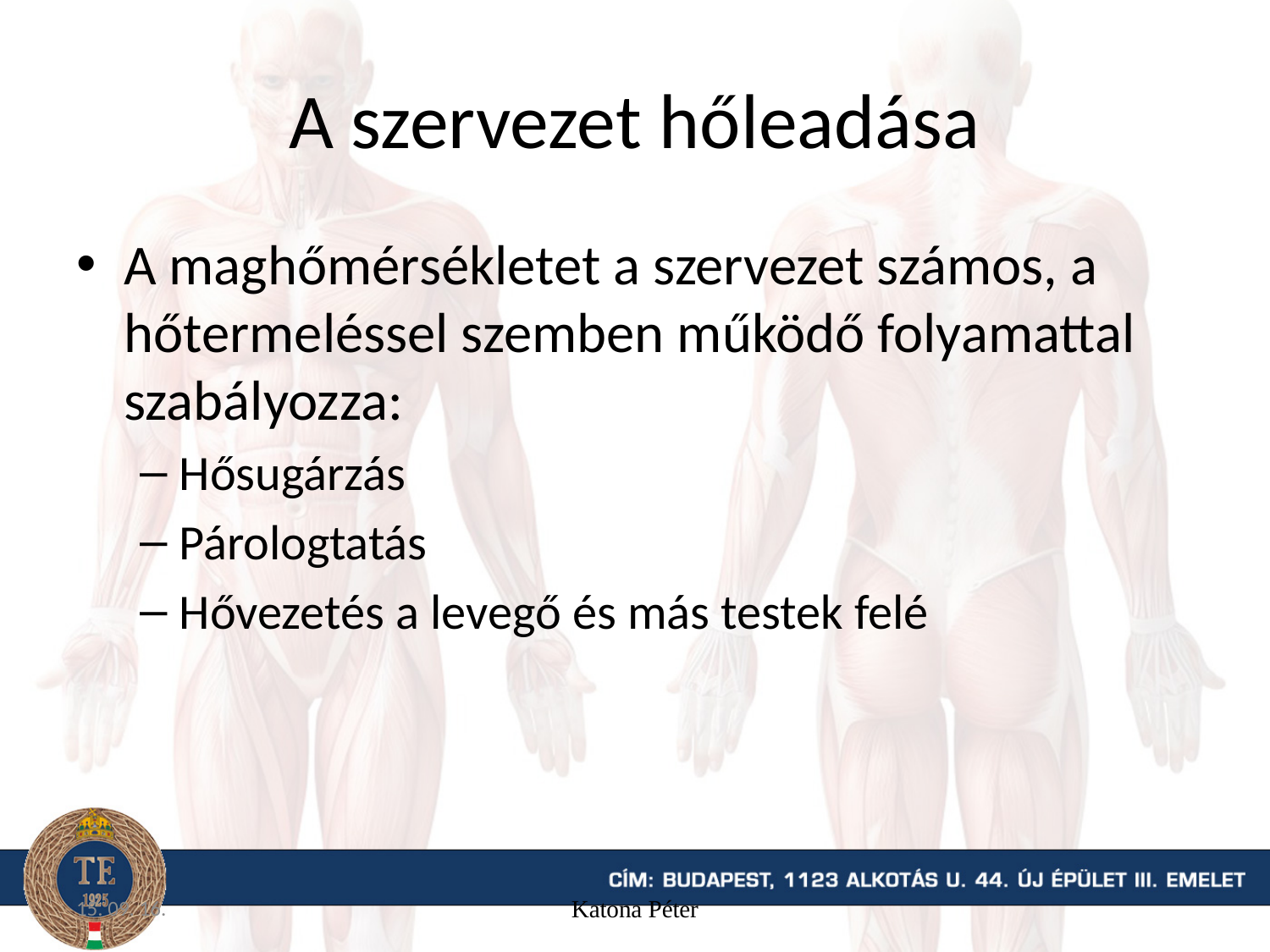

# A szervezet hőleadása
A maghőmérsékletet a szervezet számos, a hőtermeléssel szemben működő folyamattal szabályozza:
Hősugárzás
Párologtatás
Hővezetés a levegő és más testek felé
15. 09. 16.
Katona Péter